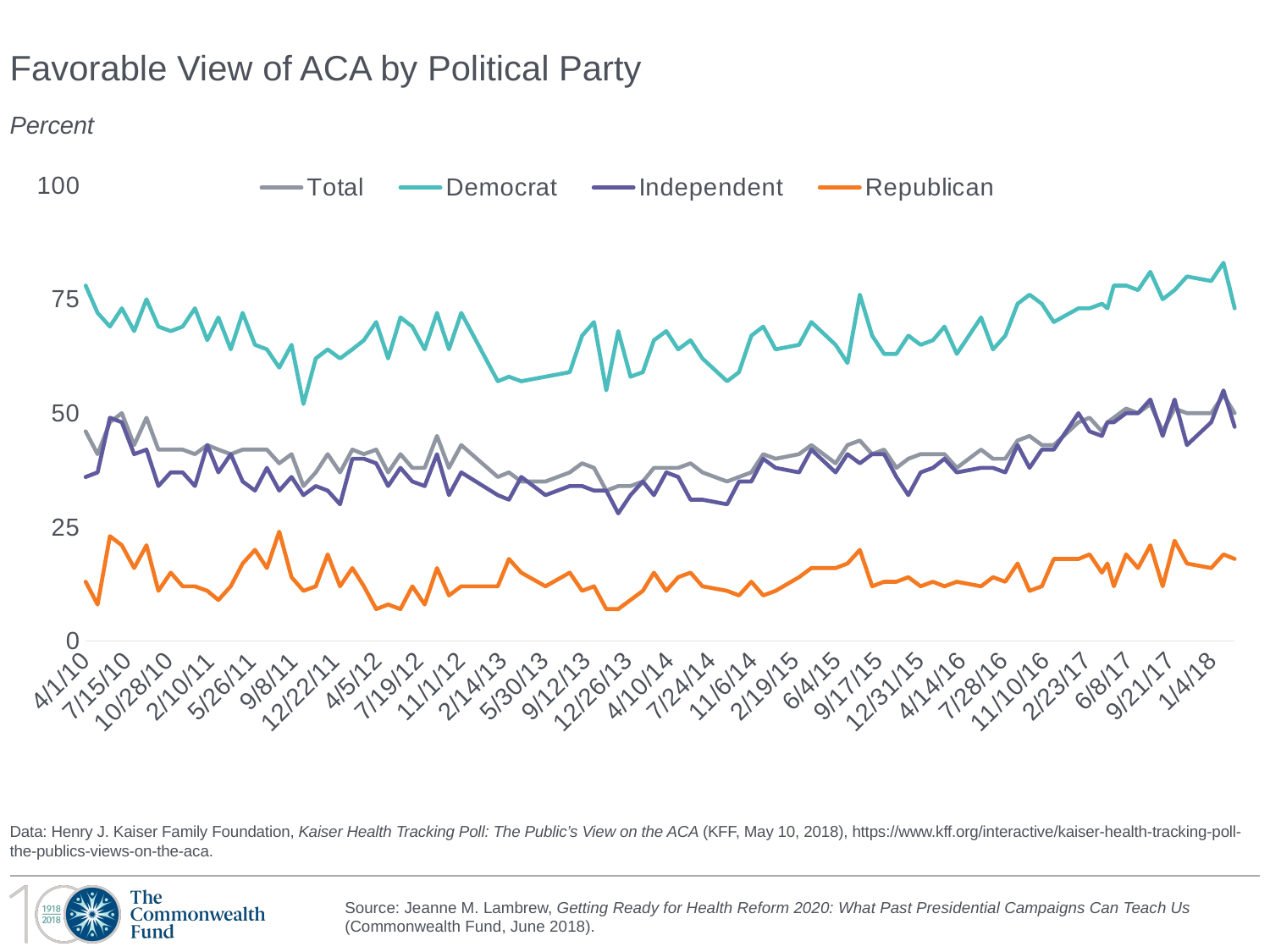

# Favorable View of ACA by Political Party
Percent

### Chart

| Category | Total | Democrat | Independent | Republican |
|---|---|---|---|---|
| 40269 | 46.0 | 78.0 | 36.0 | 13.0 |
| 40299 | 41.0 | 72.0 | 37.0 | 8.0 |
| 40330 | 48.0 | 69.0 | 49.0 | 23.0 |
| 40360 | 50.0 | 73.0 | 48.0 | 21.0 |
| 40391 | 43.0 | 68.0 | 41.0 | 16.0 |
| 40422 | 49.0 | 75.0 | 42.0 | 21.0 |
| 40452 | 42.0 | 69.0 | 34.0 | 11.0 |
| 40483 | 42.0 | 68.0 | 37.0 | 15.0 |
| 40513 | 42.0 | 69.0 | 37.0 | 12.0 |
| 40544 | 41.0 | 73.0 | 34.0 | 12.0 |
| 40575 | 43.0 | 66.0 | 43.0 | 11.0 |
| 40603 | 42.0 | 71.0 | 37.0 | 9.0 |
| 40634 | 41.0 | 64.0 | 41.0 | 12.0 |
| 40664 | 42.0 | 72.0 | 35.0 | 17.0 |
| 40695 | 42.0 | 65.0 | 33.0 | 20.0 |
| 40725 | 42.0 | 64.0 | 38.0 | 16.0 |
| 40756 | 39.0 | 60.0 | 33.0 | 24.0 |
| 40787 | 41.0 | 65.0 | 36.0 | 14.0 |
| 40817 | 34.0 | 52.0 | 32.0 | 11.0 |
| 40848 | 37.0 | 62.0 | 34.0 | 12.0 |
| 40878 | 41.0 | 64.0 | 33.0 | 19.0 |
| 40909 | 37.0 | 62.0 | 30.0 | 12.0 |
| 40940 | 42.0 | 64.0 | 40.0 | 16.0 |
| 40969 | 41.0 | 66.0 | 40.0 | 12.0 |
| 41000 | 42.0 | 70.0 | 39.0 | 7.0 |
| 41030 | 37.0 | 62.0 | 34.0 | 8.0 |
| 41061 | 41.0 | 71.0 | 38.0 | 7.0 |
| 41091 | 38.0 | 69.0 | 35.0 | 12.0 |
| 41122 | 38.0 | 64.0 | 34.0 | 8.0 |
| 41153 | 45.0 | 72.0 | 41.0 | 16.0 |
| 41183 | 38.0 | 64.0 | 32.0 | 10.0 |
| 41214 | 43.0 | 72.0 | 37.0 | 12.0 |
| 41306 | 36.0 | 57.0 | 32.0 | 12.0 |
| 41334 | 37.0 | 58.0 | 31.0 | 18.0 |
| 41365 | 35.0 | 57.0 | 36.0 | 15.0 |
| 41426 | 35.0 | 58.0 | 32.0 | 12.0 |
| 41487 | 37.0 | 59.0 | 34.0 | 15.0 |
| 41518 | 39.0 | 67.0 | 34.0 | 11.0 |
| 41548 | 38.0 | 70.0 | 33.0 | 12.0 |
| 41579 | 33.0 | 55.0 | 33.0 | 7.0 |
| 41609 | 34.0 | 68.0 | 28.0 | 7.0 |
| 41640 | 34.0 | 58.0 | 32.0 | 9.0 |
| 41671 | 35.0 | 59.0 | 35.0 | 11.0 |
| 41699 | 38.0 | 66.0 | 32.0 | 15.0 |
| 41730 | 38.0 | 68.0 | 37.0 | 11.0 |
| 41760 | 38.0 | 64.0 | 36.0 | 14.0 |
| 41791 | 39.0 | 66.0 | 31.0 | 15.0 |
| 41821 | 37.0 | 62.0 | 31.0 | 12.0 |
| 41883 | 35.0 | 57.0 | 30.0 | 11.0 |
| 41913 | 36.0 | 59.0 | 35.0 | 10.0 |
| 41944 | 37.0 | 67.0 | 35.0 | 13.0 |
| 41974 | 41.0 | 69.0 | 40.0 | 10.0 |
| 42005 | 40.0 | 64.0 | 38.0 | 11.0 |
| 42064 | 41.0 | 65.0 | 37.0 | 14.0 |
| 42095 | 43.0 | 70.0 | 42.0 | 16.0 |
| 42156 | 39.0 | 65.0 | 37.0 | 16.0 |
| 42186 | 43.0 | 61.0 | 41.0 | 17.0 |
| 42217 | 44.0 | 76.0 | 39.0 | 20.0 |
| 42248 | 41.0 | 67.0 | 41.0 | 12.0 |
| 42278 | 42.0 | 63.0 | 41.0 | 13.0 |
| 42309 | 38.0 | 63.0 | 36.0 | 13.0 |
| 42339 | 40.0 | 67.0 | 32.0 | 14.0 |
| 42370 | 41.0 | 65.0 | 37.0 | 12.0 |
| 42401 | 41.0 | 66.0 | 38.0 | 13.0 |
| 42430 | 41.0 | 69.0 | 40.0 | 12.0 |
| 42461 | 38.0 | 63.0 | 37.0 | 13.0 |
| 42522 | 42.0 | 71.0 | 38.0 | 12.0 |
| 42552 | 40.0 | 64.0 | 38.0 | 14.0 |
| 42583 | 40.0 | 67.0 | 37.0 | 13.0 |
| 42614 | 44.0 | 74.0 | 43.0 | 17.0 |
| 42644 | 45.0 | 76.0 | 38.0 | 11.0 |
| 42675 | 43.0 | 74.0 | 42.0 | 12.0 |
| 42705 | 43.0 | 70.0 | 42.0 | 18.0 |
| 42767 | 48.0 | 73.0 | 50.0 | 18.0 |
| 42795 | 49.0 | 73.0 | 46.0 | 19.0 |
| 42826 | 46.0 | 74.0 | 45.0 | 15.0 |
| 42840 | 48.0 | 73.0 | 48.0 | 17.0 |
| 42856 | 49.0 | 78.0 | 48.0 | 12.0 |
| 42887 | 51.0 | 78.0 | 50.0 | 19.0 |
| 42917 | 50.0 | 77.0 | 50.0 | 16.0 |
| 42948 | 52.0 | 81.0 | 53.0 | 21.0 |
| 42979 | 46.0 | 75.0 | 45.0 | 12.0 |
| 43009 | 51.0 | 77.0 | 53.0 | 22.0 |
| 43040 | 50.0 | 80.0 | 43.0 | 17.0 |
| 43101 | 50.0 | 79.0 | 48.0 | 16.0 |
| 43132 | 54.0 | 83.0 | 55.0 | 19.0 |
| 43160 | 50.0 | 73.0 | 47.0 | 18.0 |
Data: Henry J. Kaiser Family Foundation, Kaiser Health Tracking Poll: The Public’s View on the ACA (KFF, May 10, 2018), https://www.kff.org/interactive/kaiser-health-tracking-poll-the-publics-views-on-the-aca.